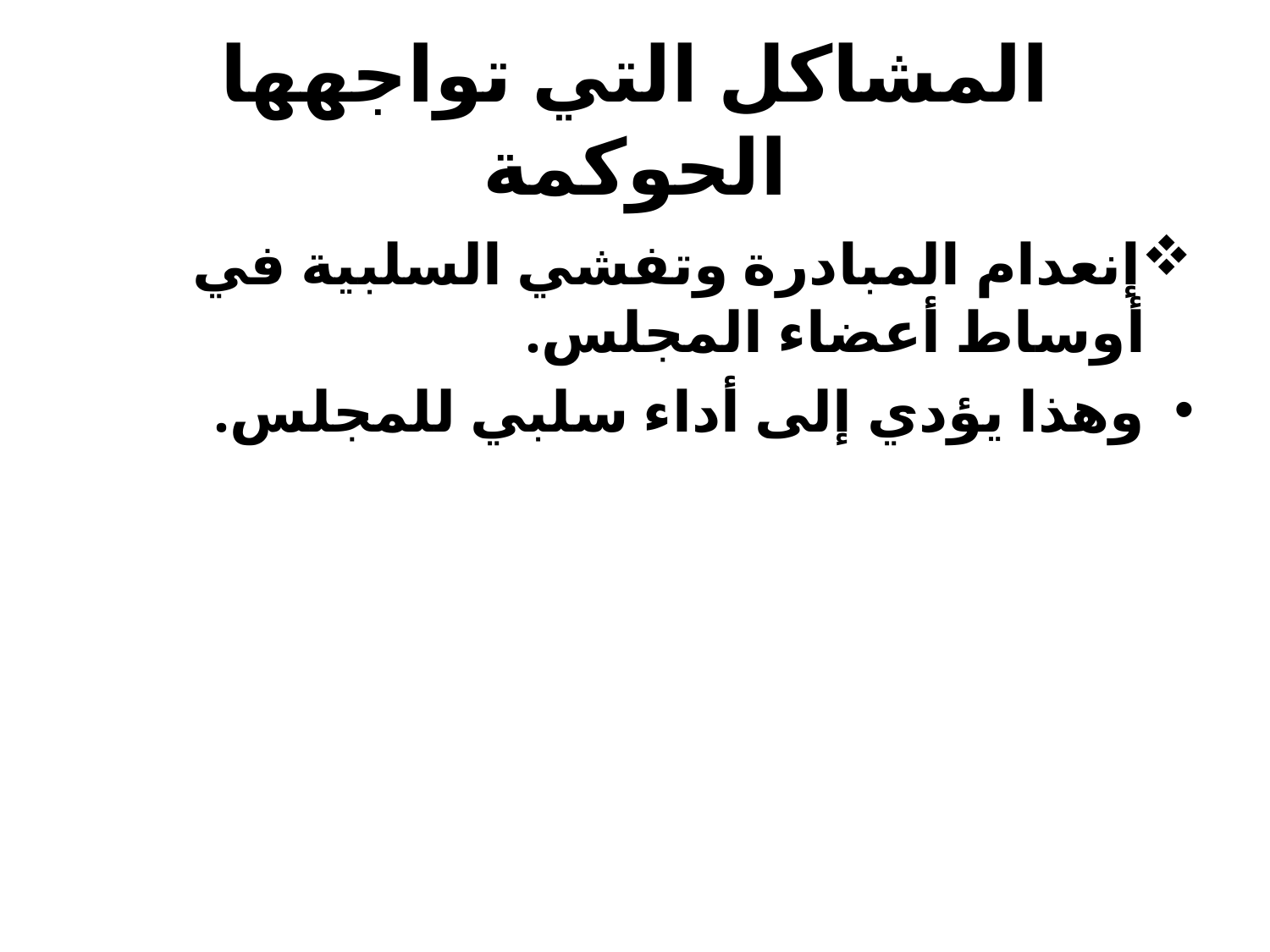

# المشاكل التي تواجهها الحوكمة
إنعدام المبادرة وتفشي السلبية في أوساط أعضاء المجلس.
وهذا يؤدي إلى أداء سلبي للمجلس.